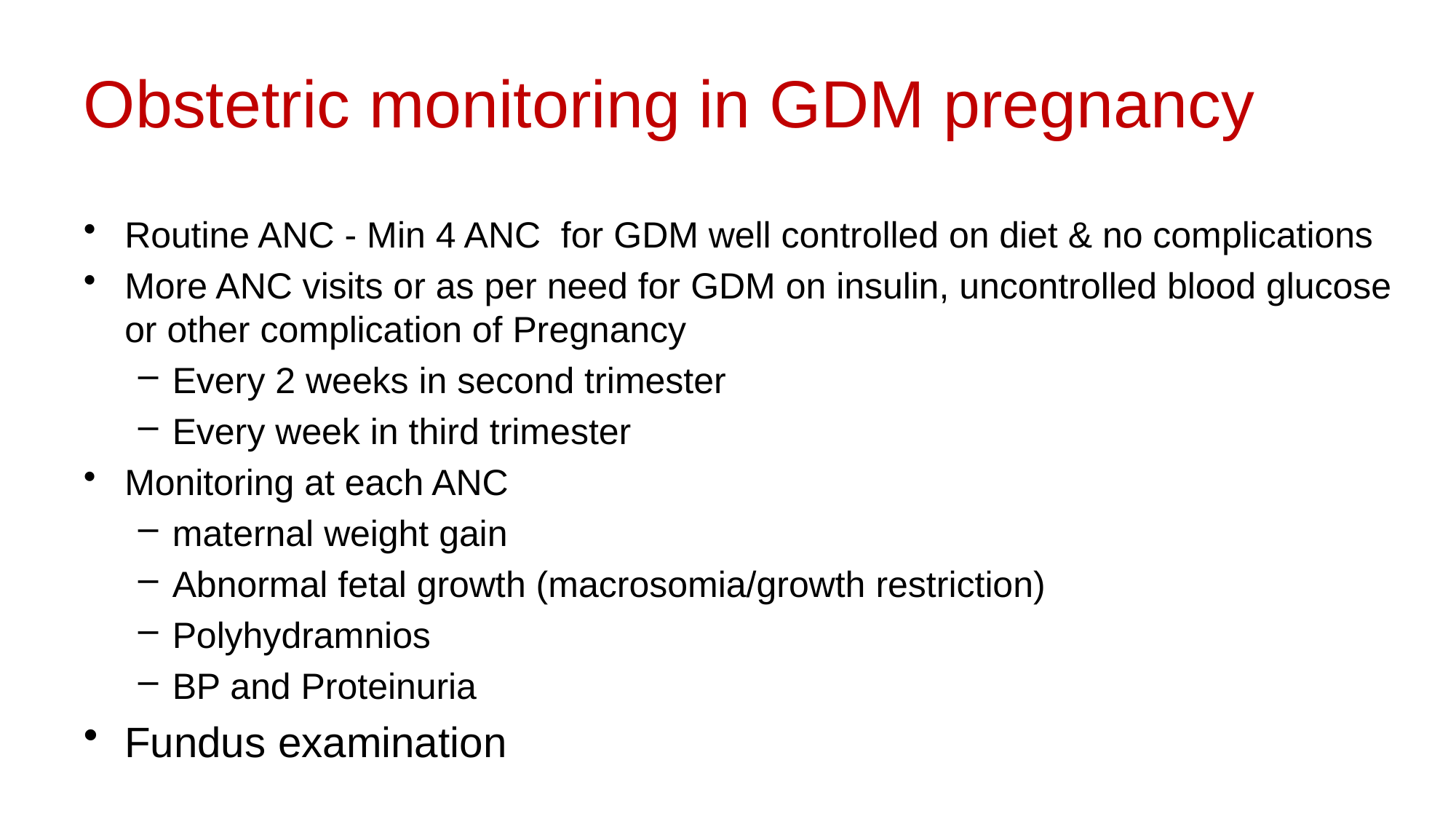

# Obstetric monitoring in GDM pregnancy
Routine ANC - Min 4 ANC  for GDM well controlled on diet & no complications
More ANC visits or as per need for GDM on insulin, uncontrolled blood glucose or other complication of Pregnancy
Every 2 weeks in second trimester
Every week in third trimester
Monitoring at each ANC
maternal weight gain
Abnormal fetal growth (macrosomia/growth restriction)
Polyhydramnios
BP and Proteinuria
Fundus examination